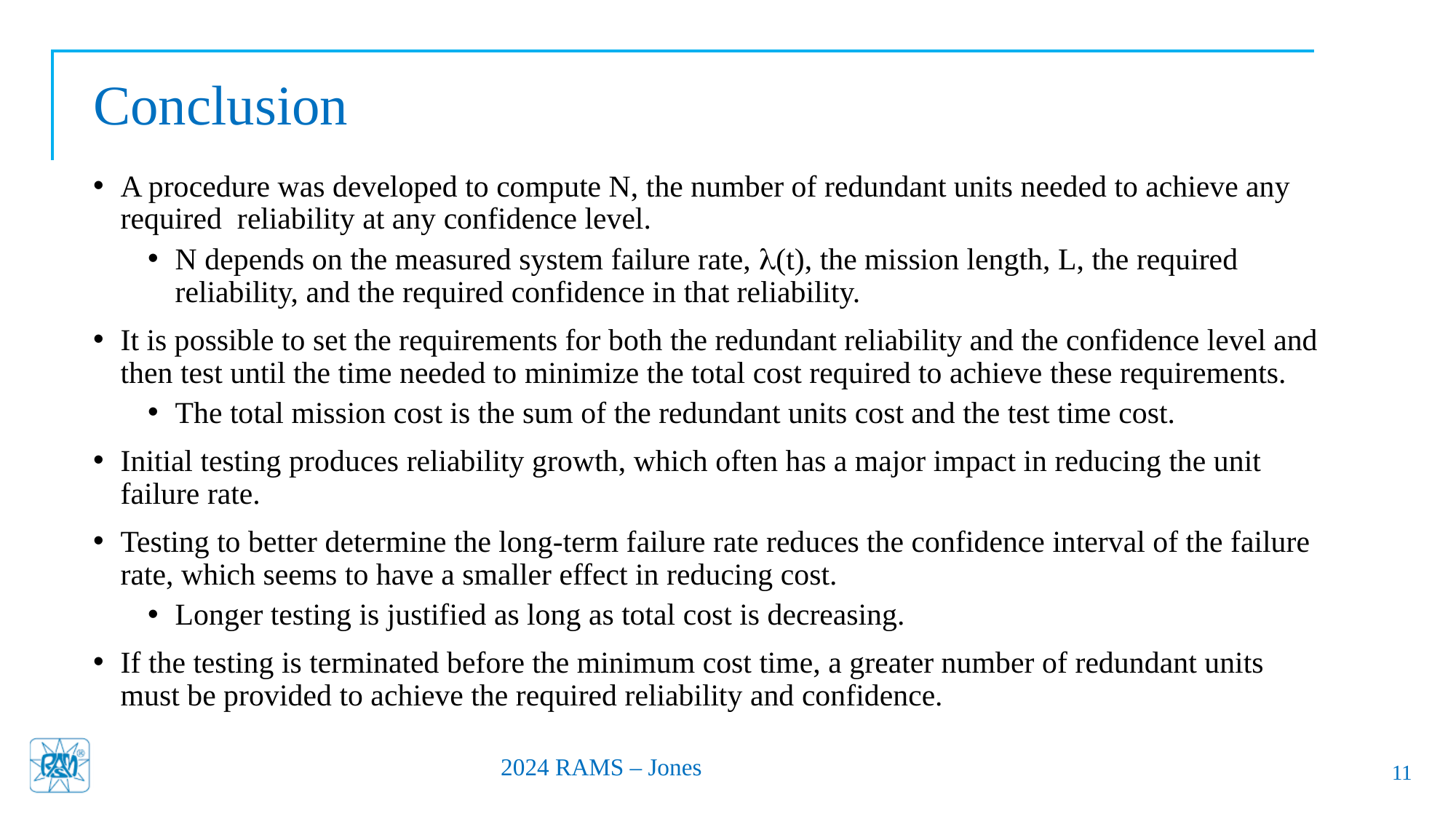

# Conclusion
A procedure was developed to compute N, the number of redundant units needed to achieve any required  reliability at any confidence level.
N depends on the measured system failure rate, λ(t), the mission length, L, the required reliability, and the required confidence in that reliability.
It is possible to set the requirements for both the redundant reliability and the confidence level and then test until the time needed to minimize the total cost required to achieve these requirements.
The total mission cost is the sum of the redundant units cost and the test time cost.
Initial testing produces reliability growth, which often has a major impact in reducing the unit failure rate.
Testing to better determine the long-term failure rate reduces the confidence interval of the failure rate, which seems to have a smaller effect in reducing cost.
Longer testing is justified as long as total cost is decreasing.
If the testing is terminated before the minimum cost time, a greater number of redundant units must be provided to achieve the required reliability and confidence.